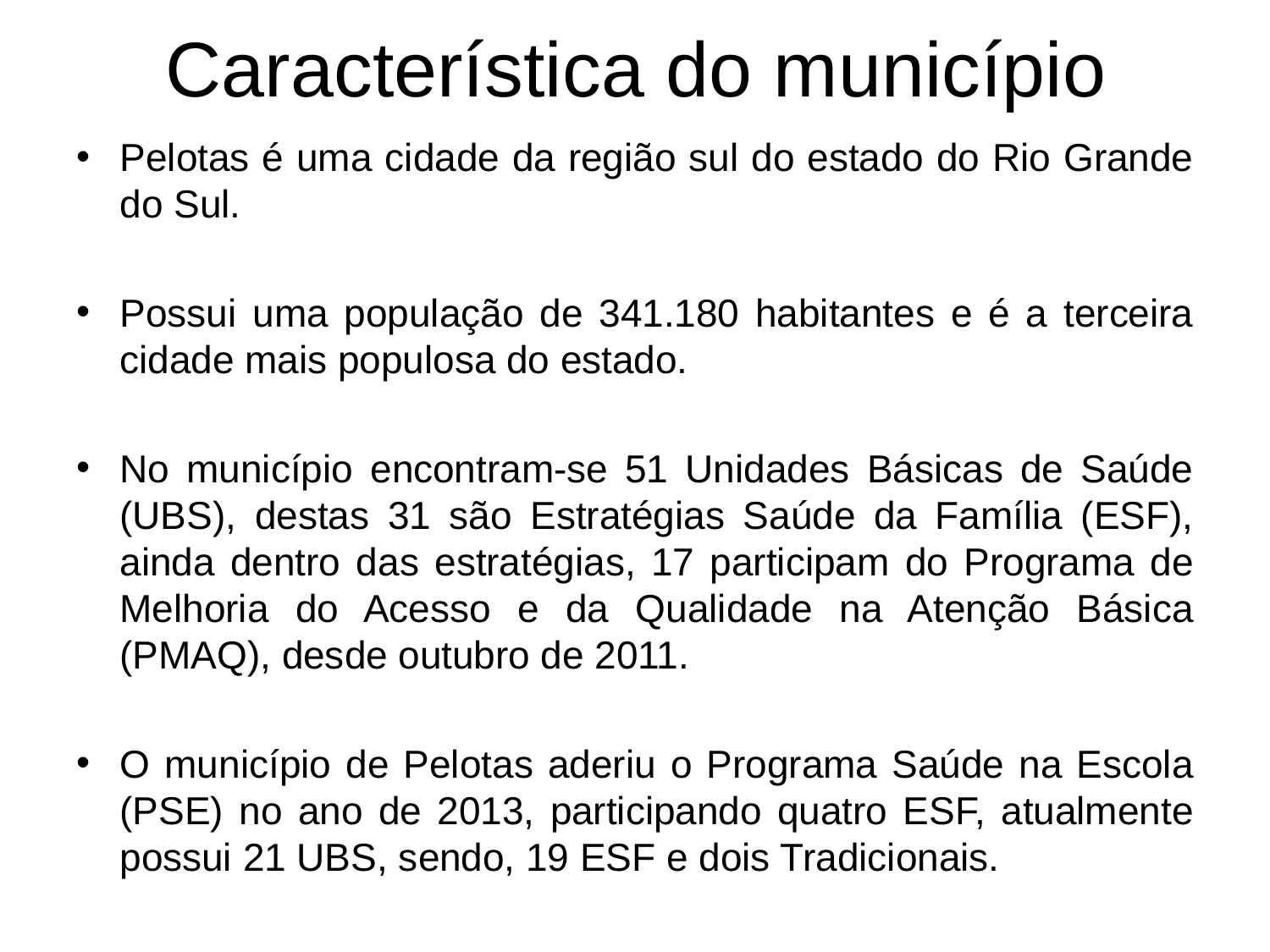

# Característica do município
Pelotas é uma cidade da região sul do estado do Rio Grande do Sul.

Possui uma população de 341.180 habitantes e é a terceira cidade mais populosa do estado.

No município encontram-se 51 Unidades Básicas de Saúde (UBS), destas 31 são Estratégias Saúde da Família (ESF), ainda dentro das estratégias, 17 participam do Programa de Melhoria do Acesso e da Qualidade na Atenção Básica (PMAQ), desde outubro de 2011.

O município de Pelotas aderiu o Programa Saúde na Escola (PSE) no ano de 2013, participando quatro ESF, atualmente possui 21 UBS, sendo, 19 ESF e dois Tradicionais.